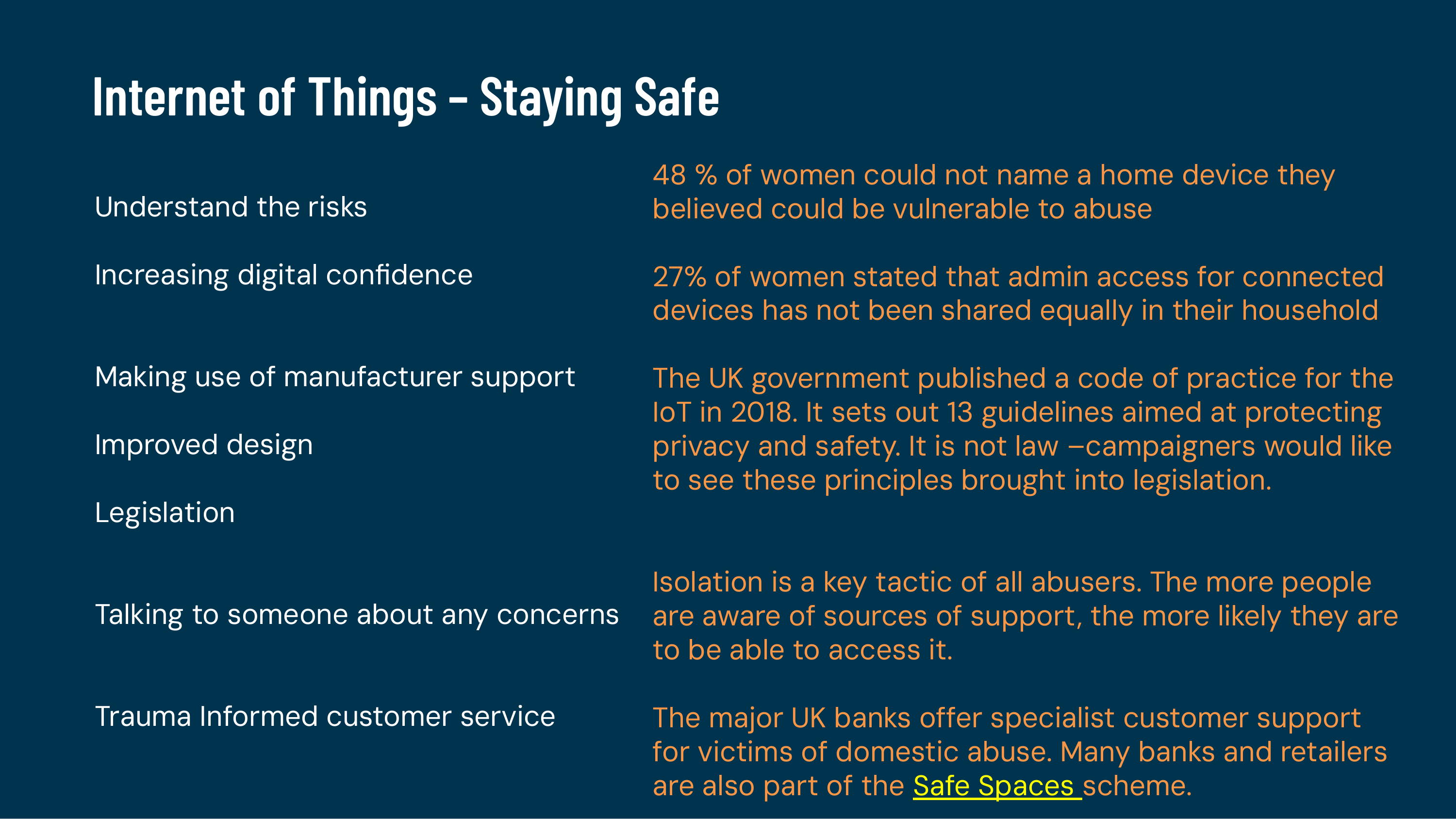

Internet of Things – Staying Safe

Understand the risks

Increasing digital confidence

Making use of manufacturer support

Improved design

Legislation

Talking to someone about any concerns

Trauma Informed customer service

48 % of women could not name a home device they believed could be vulnerable to abuse

27% of women stated that admin access for connected devices has not been shared equally in their household

The UK government published a code of practice for the IoT in 2018. It sets out 13 guidelines aimed at protecting privacy and safety. It is not law –campaigners would like to see these principles brought into legislation.

Isolation is a key tactic of all abusers. The more people are aware of sources of support, the more likely they are to be able to access it.

The major UK banks offer specialist customer support for victims of domestic abuse. Many banks and retailers are also part of the Safe Spaces scheme.